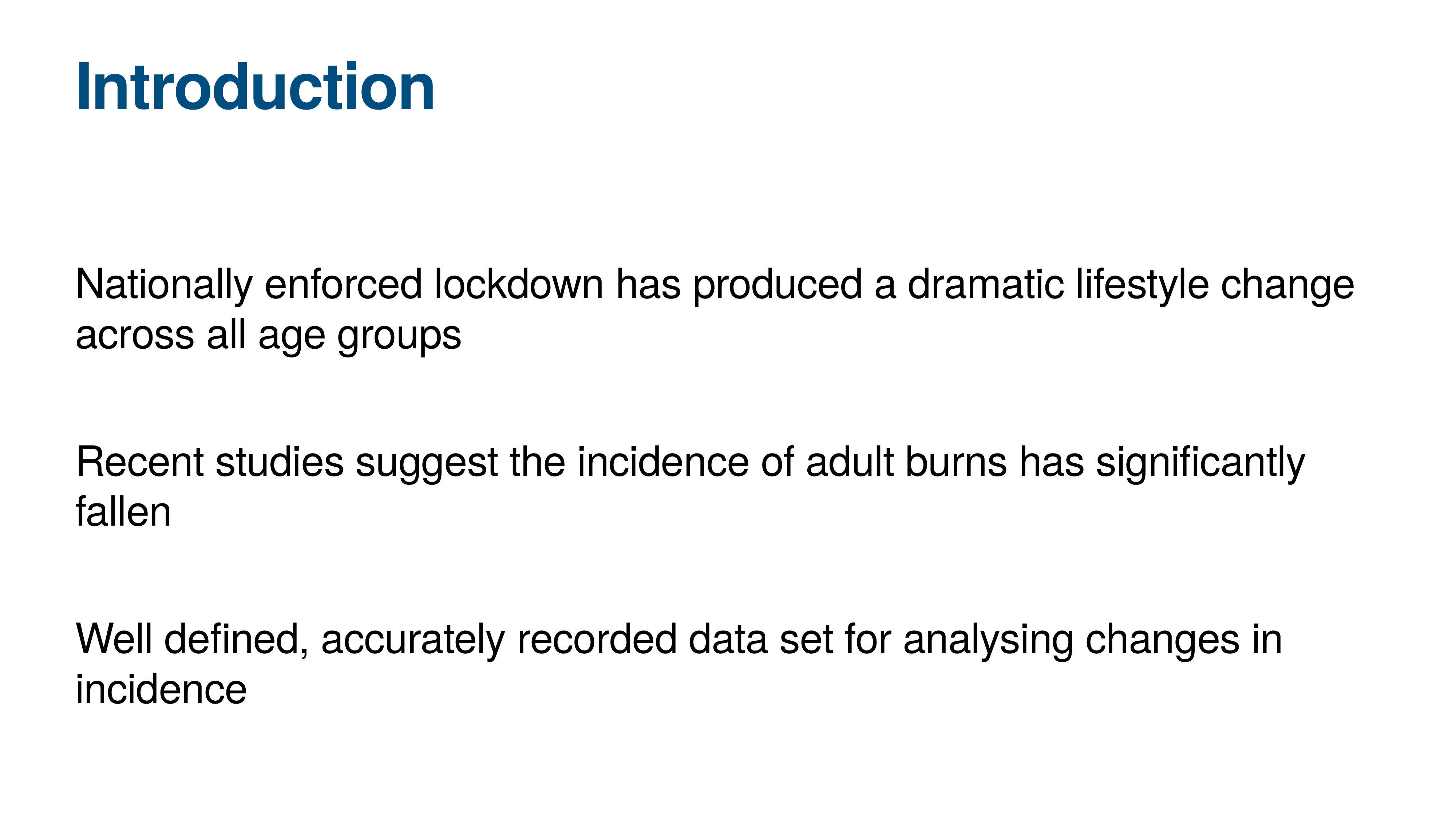

# Introduction
Nationally enforced lockdown has produced a dramatic lifestyle change across all age groups

Recent studies suggest the incidence of adult burns has significantly fallen

Well defined, accurately recorded data set for analysing changes in incidence